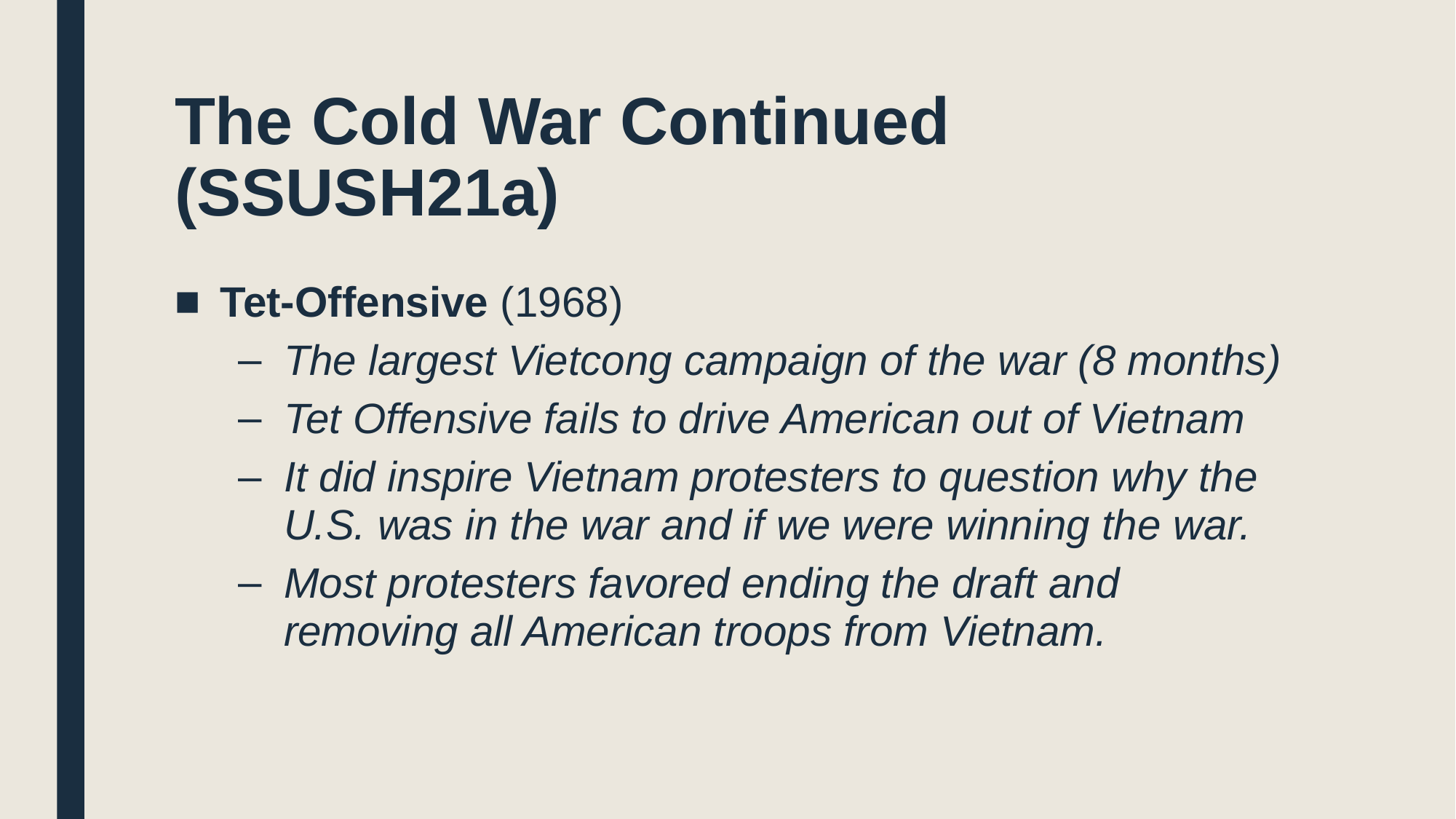

# The Cold War Continued (SSUSH21a)
Tet-Offensive (1968)
The largest Vietcong campaign of the war (8 months)
Tet Offensive fails to drive American out of Vietnam
It did inspire Vietnam protesters to question why the U.S. was in the war and if we were winning the war.
Most protesters favored ending the draft and removing all American troops from Vietnam.